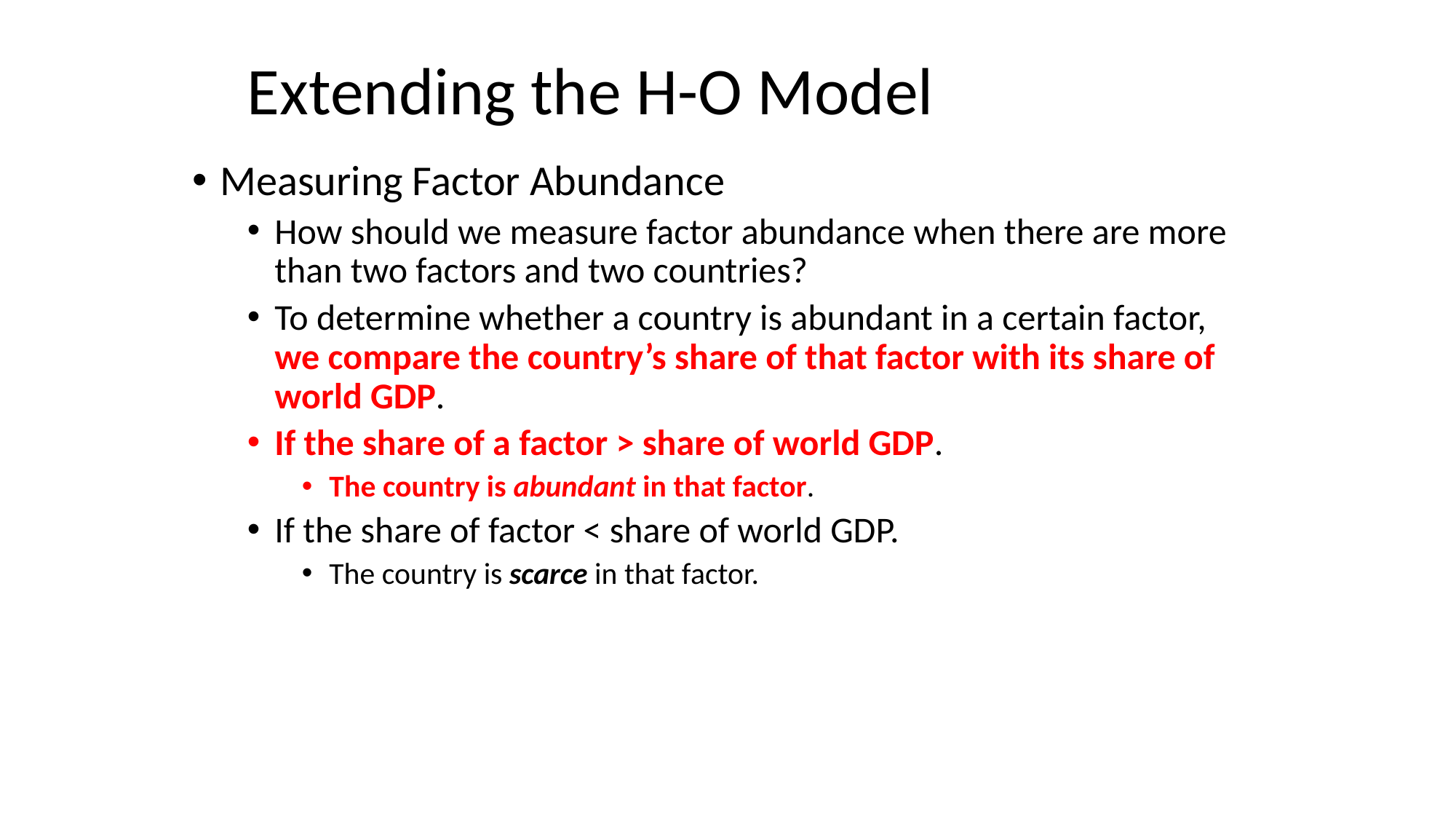

# Extending the H-O Model
Measuring Factor Abundance
How should we measure factor abundance when there are more than two factors and two countries?
To determine whether a country is abundant in a certain factor, we compare the country’s share of that factor with its share of world GDP.
If the share of a factor > share of world GDP.
The country is abundant in that factor.
If the share of factor < share of world GDP.
The country is scarce in that factor.